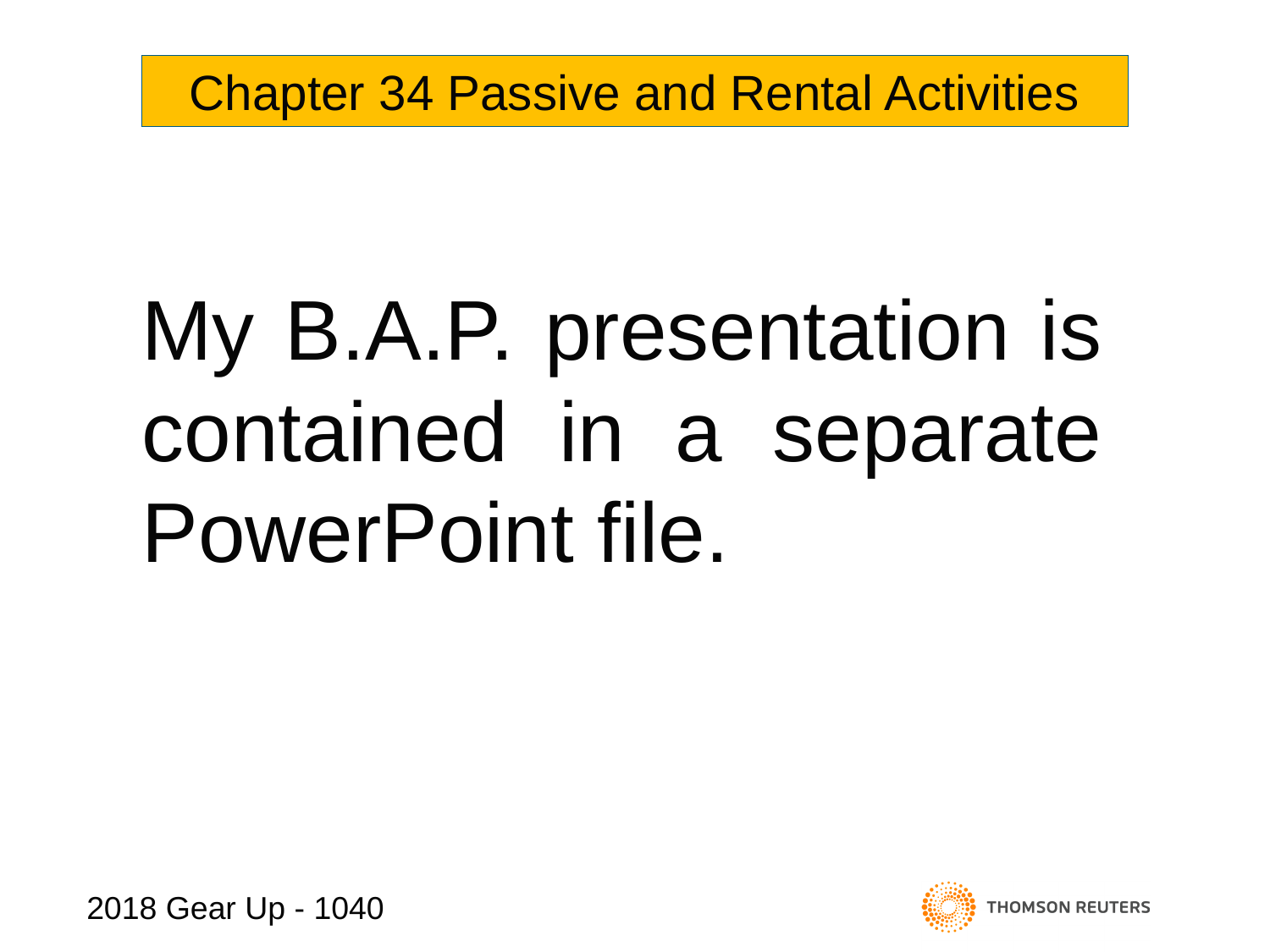

Chapter 34 Passive and Rental Activities
My B.A.P. presentation is contained in a separate PowerPoint file.